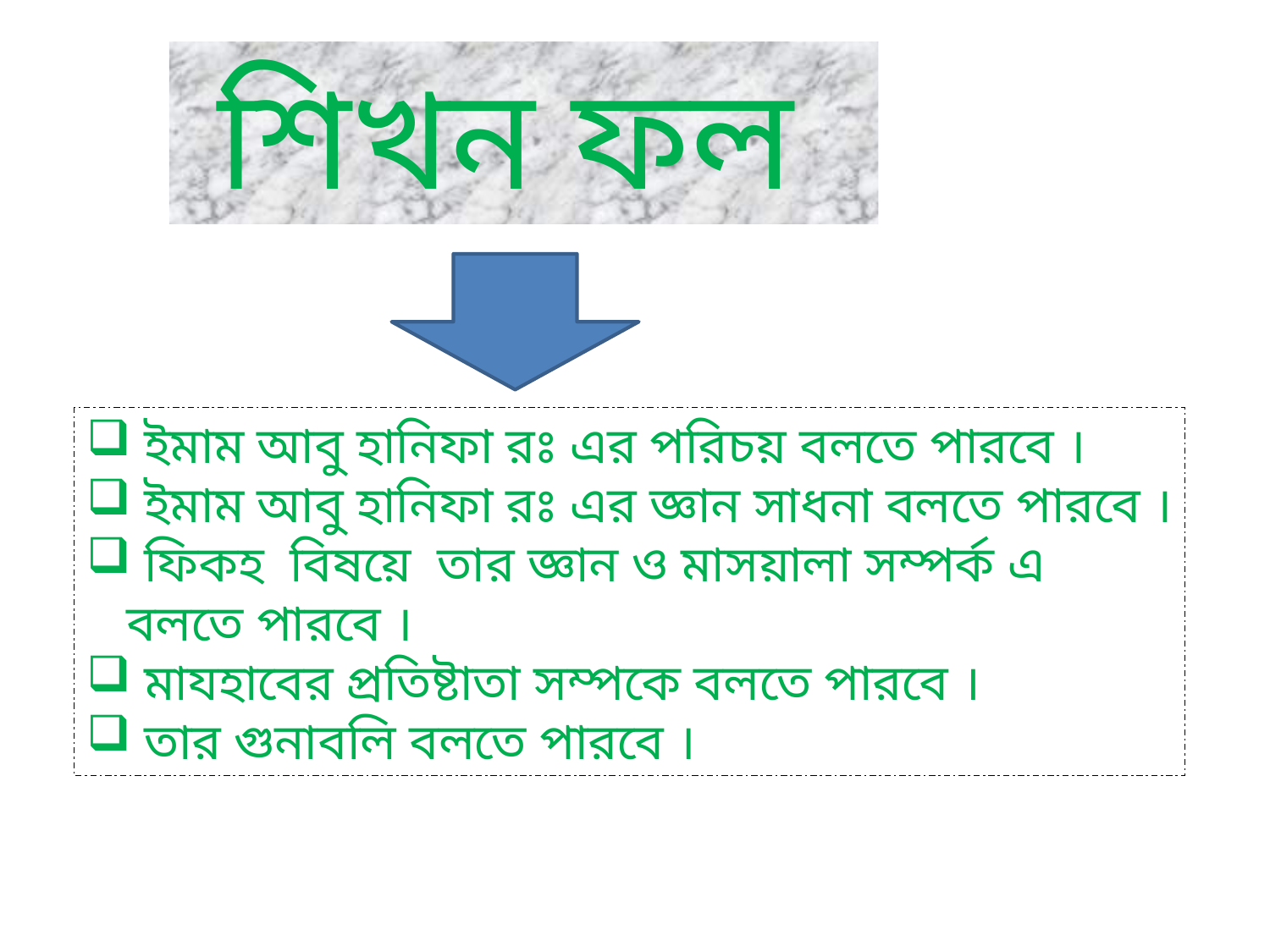

শিখন ফল

 ইমাম আবু হানিফা রঃ এর পরিচয় বলতে পারবে ।
 ইমাম আবু হানিফা রঃ এর জ্ঞান সাধনা বলতে পারবে ।
 ফিকহ  বিষয়ে  তার জ্ঞান ও মাসয়ালা সম্পর্ক এ বলতে পারবে ।
 মাযহাবের প্রতিষ্টাতা সম্পকে বলতে পারবে ।
 তার গুনাবলি বলতে পারবে ।